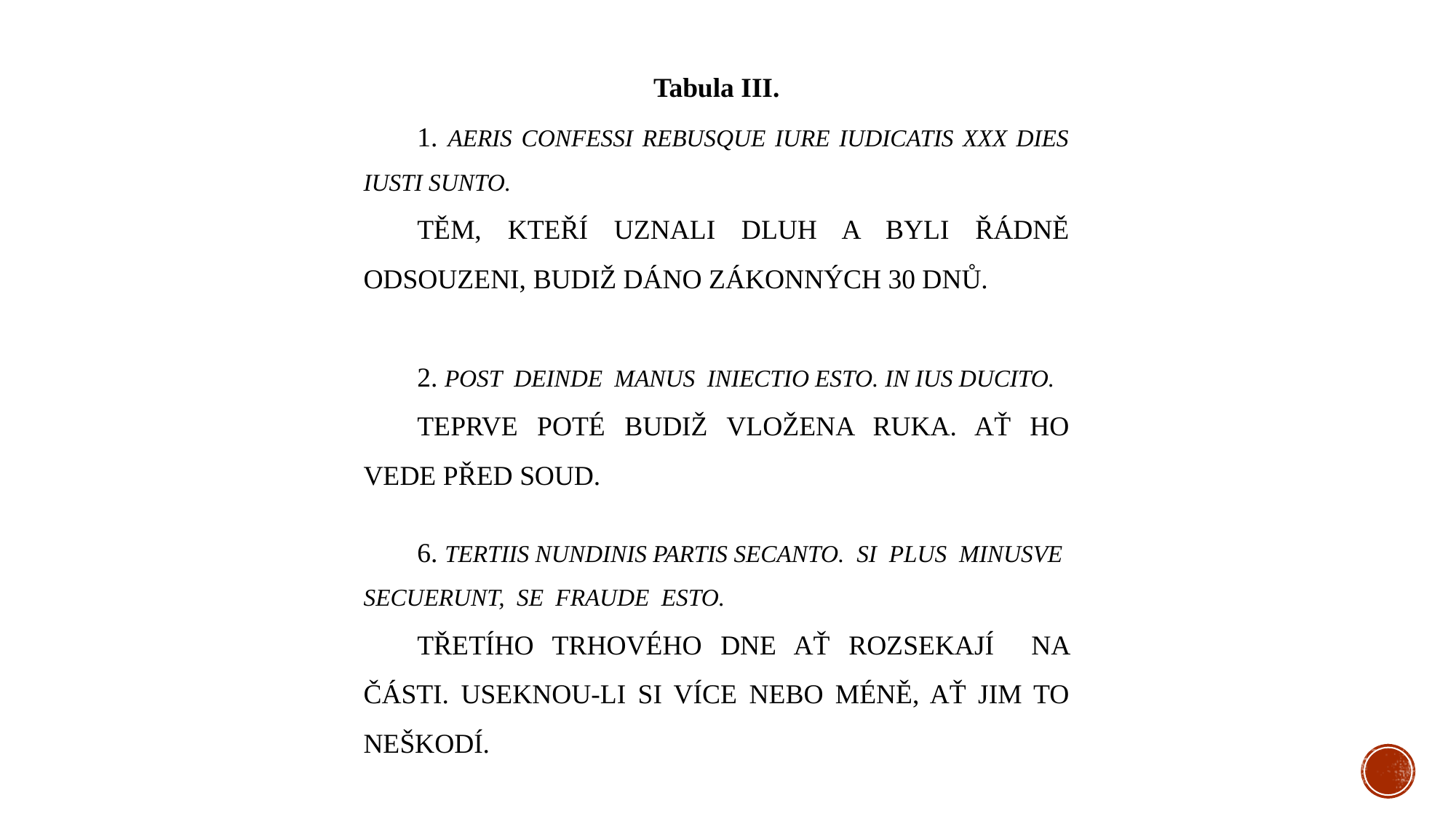

Tabula III.
1. AERIS CONFESSI REBUSQUE IURE IUDICATIS XXX DIES IUSTI SUNTO.
TĚM, KTEŘÍ UZNALI DLUH A BYLI ŘÁDNĚ ODSOUZENI, BUDIŽ DÁNO ZÁKONNÝCH 30 DNŮ.

2. POST  DEINDE  MANUS  INIECTIO ESTO. IN IUS DUCITO.
TEPRVE POTÉ BUDIŽ VLOŽENA RUKA. AŤ HO VEDE PŘED SOUD.

6. TERTIIS NUNDINIS PARTIS SECANTO.  SI  PLUS  MINUSVE  SECUERUNT,  SE  FRAUDE  ESTO.
TŘETÍHO TRHOVÉHO DNE AŤ ROZSEKAJÍ  NA ČÁSTI. USEKNOU-LI SI VÍCE NEBO MÉNĚ, AŤ JIM TO NEŠKODÍ.